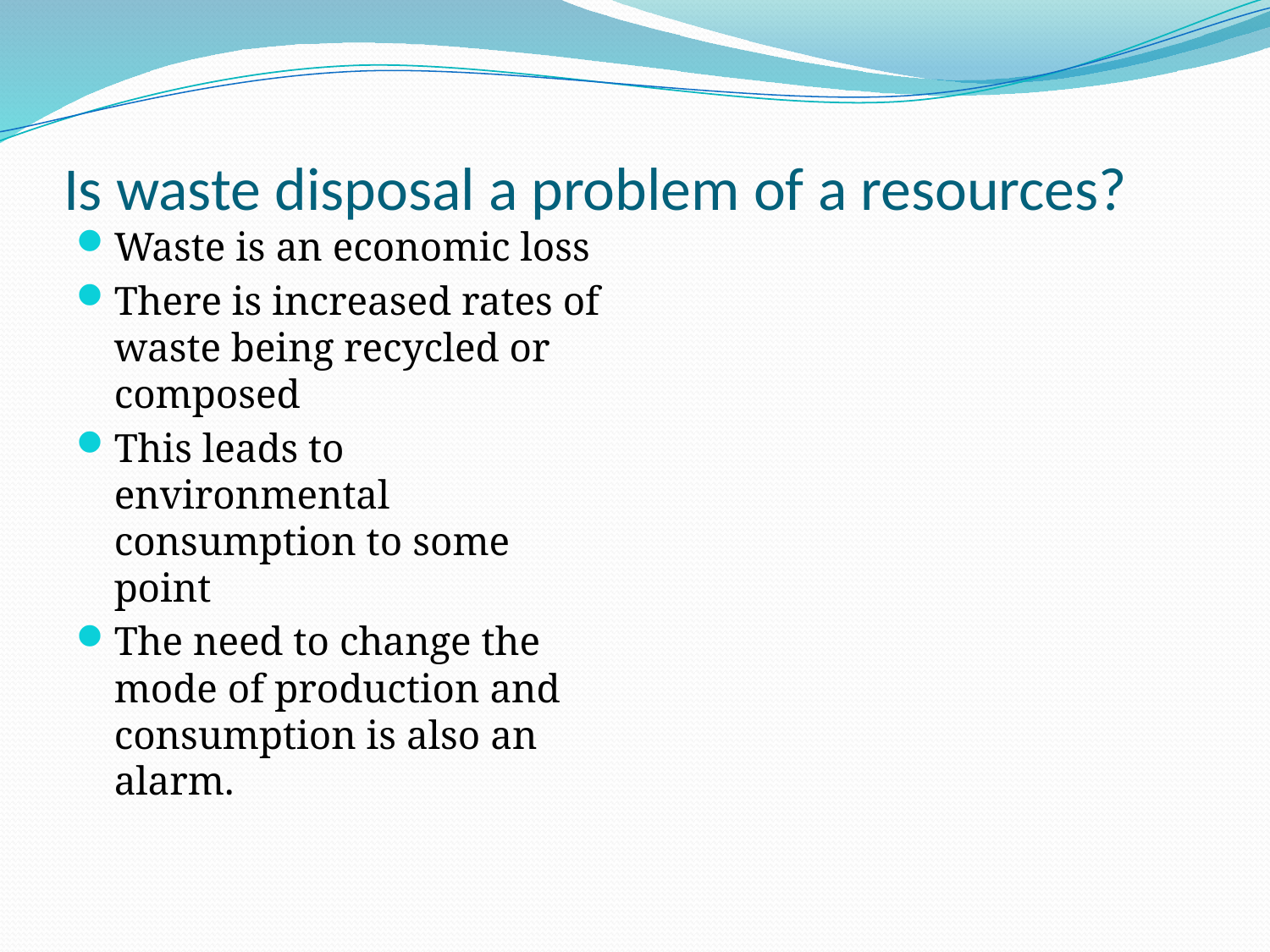

# Is waste disposal a problem of a resources?
Waste is an economic loss
There is increased rates of waste being recycled or composed
This leads to environmental consumption to some point
The need to change the mode of production and consumption is also an alarm.